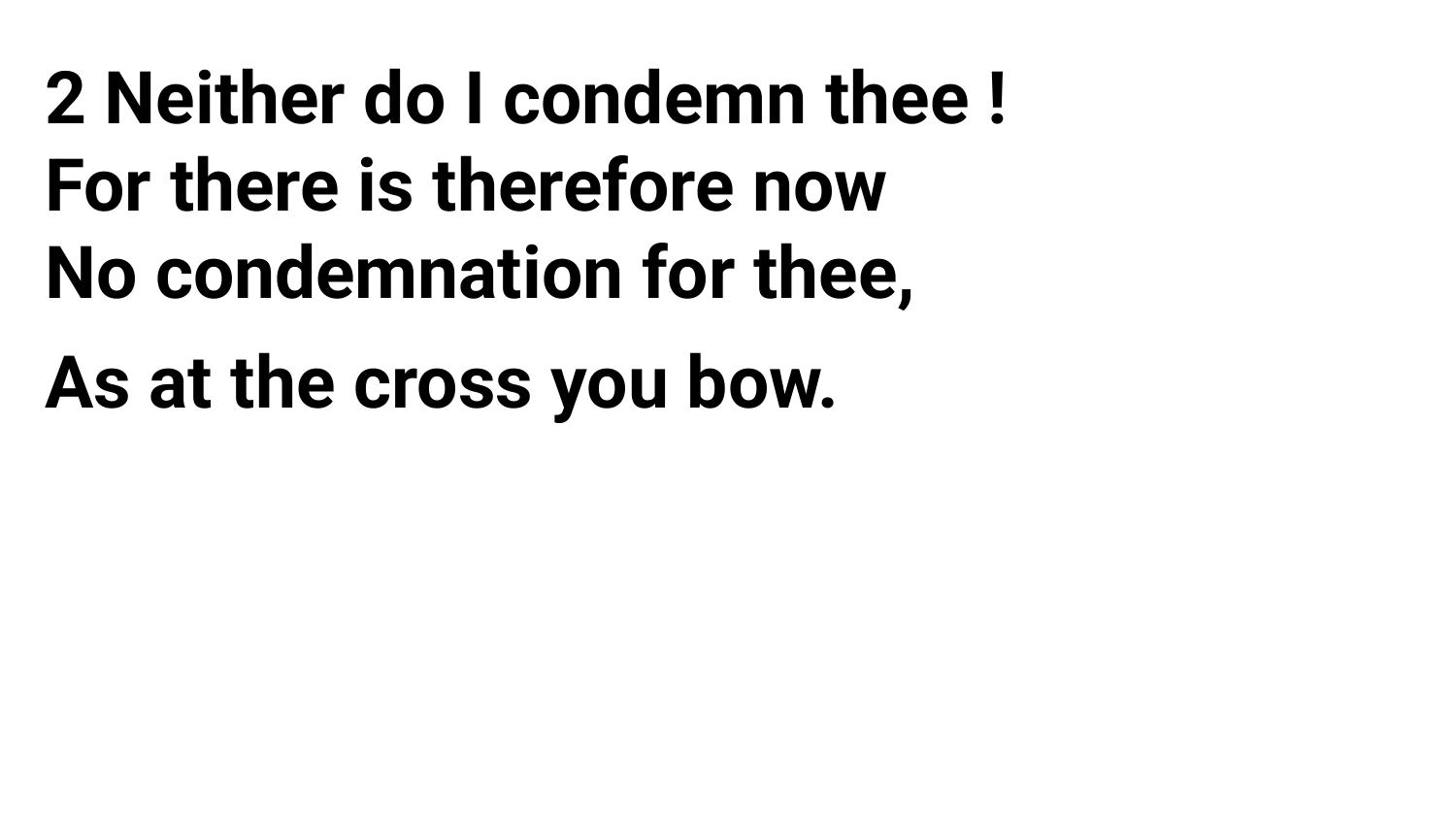

2 Neither do I condemn thee !
For there is therefore now
No condemnation for thee,
As at the cross you bow.